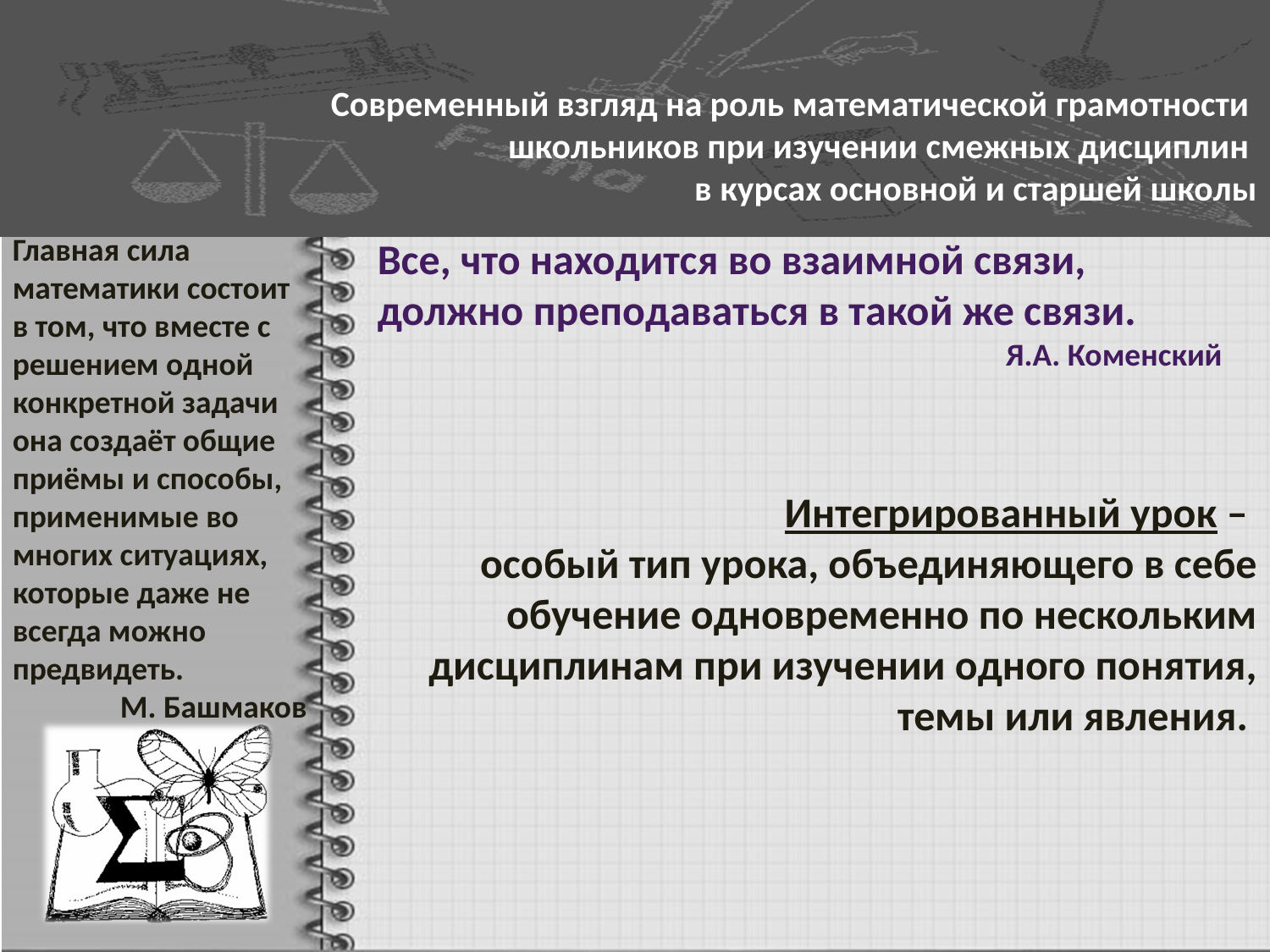

Современный взгляд на роль математической грамотности  школьников при изучении смежных дисциплин
в курсах основной и старшей школы
Главная сила математики состоит в том, что вместе с решением одной конкретной задачи она создаёт общие приёмы и способы, применимые во многих ситуациях, которые даже не всегда можно предвидеть.
               М. Башмаков
Все, что находится во взаимной связи, должно преподаваться в такой же связи.
Я.А. Коменский
Интегрированный урок –
особый тип урока, объединяющего в себе обучение одновременно по нескольким дисциплинам при изучении одного понятия, темы или явления.